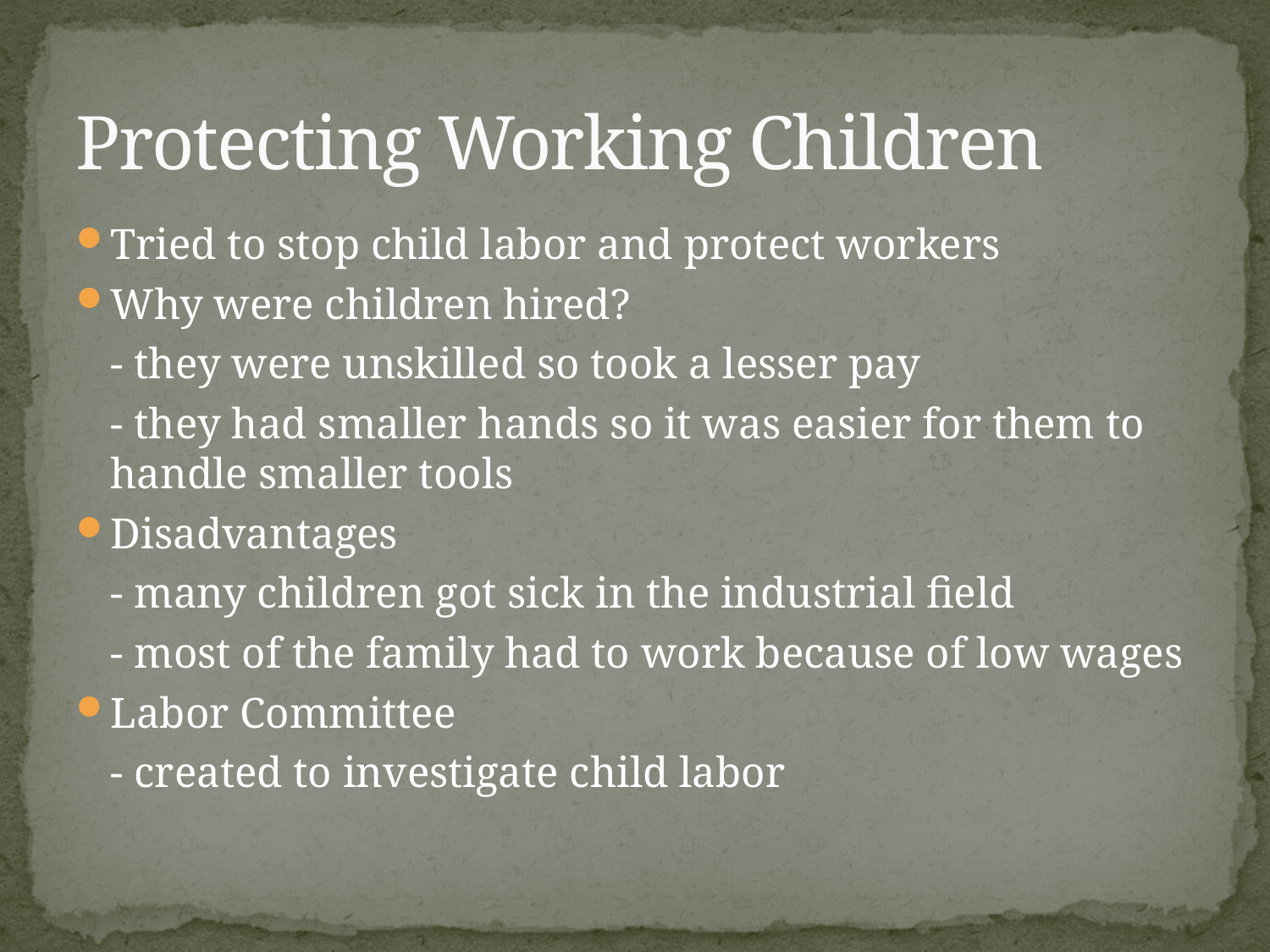

# Protecting Working Children
Tried to stop child labor and protect workers
Why were children hired?
	- they were unskilled so took a lesser pay
	- they had smaller hands so it was easier for them to handle smaller tools
Disadvantages
	- many children got sick in the industrial field
	- most of the family had to work because of low wages
Labor Committee
	- created to investigate child labor